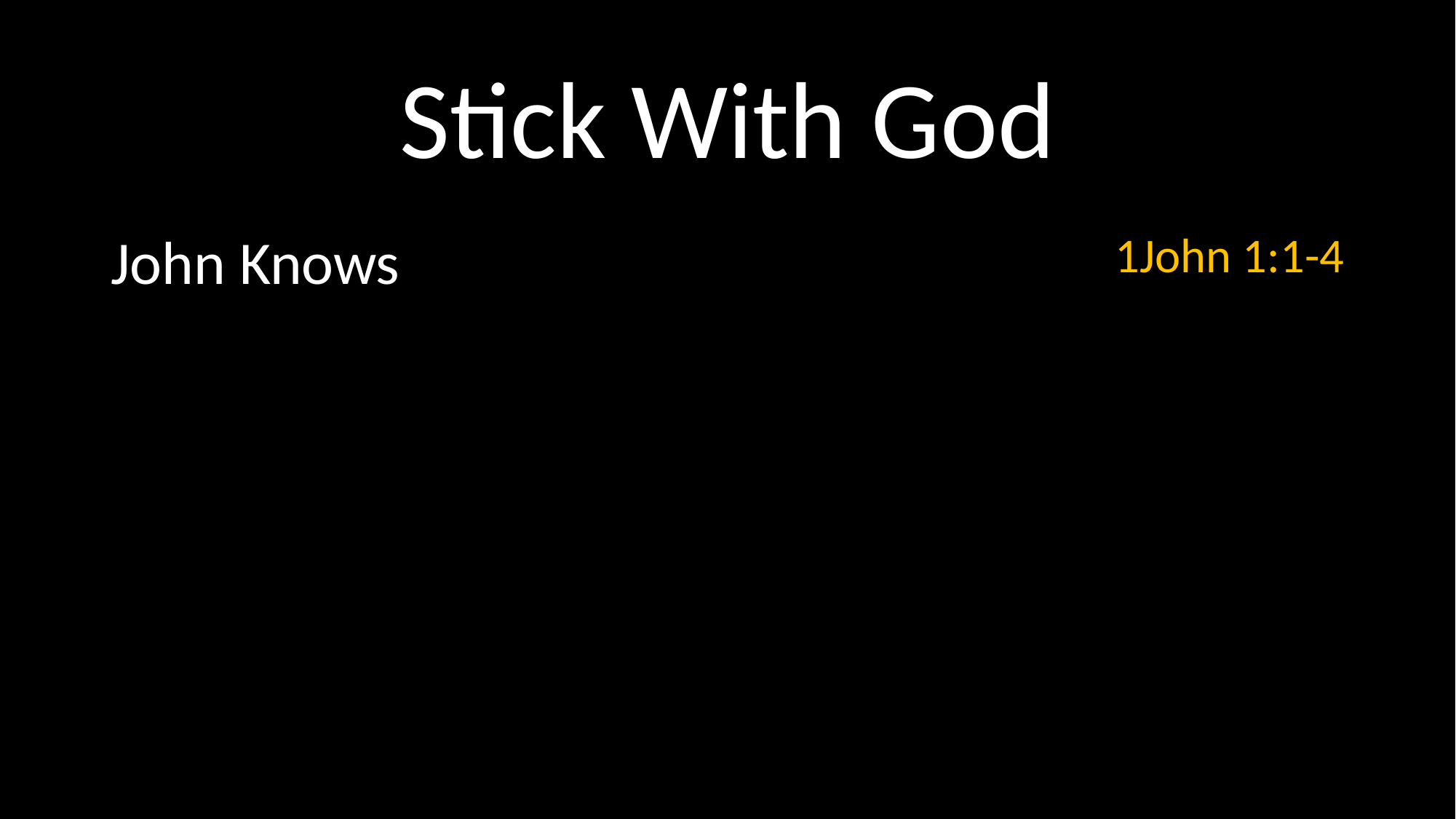

# Stick With God
John Knows
1John 1:1-4